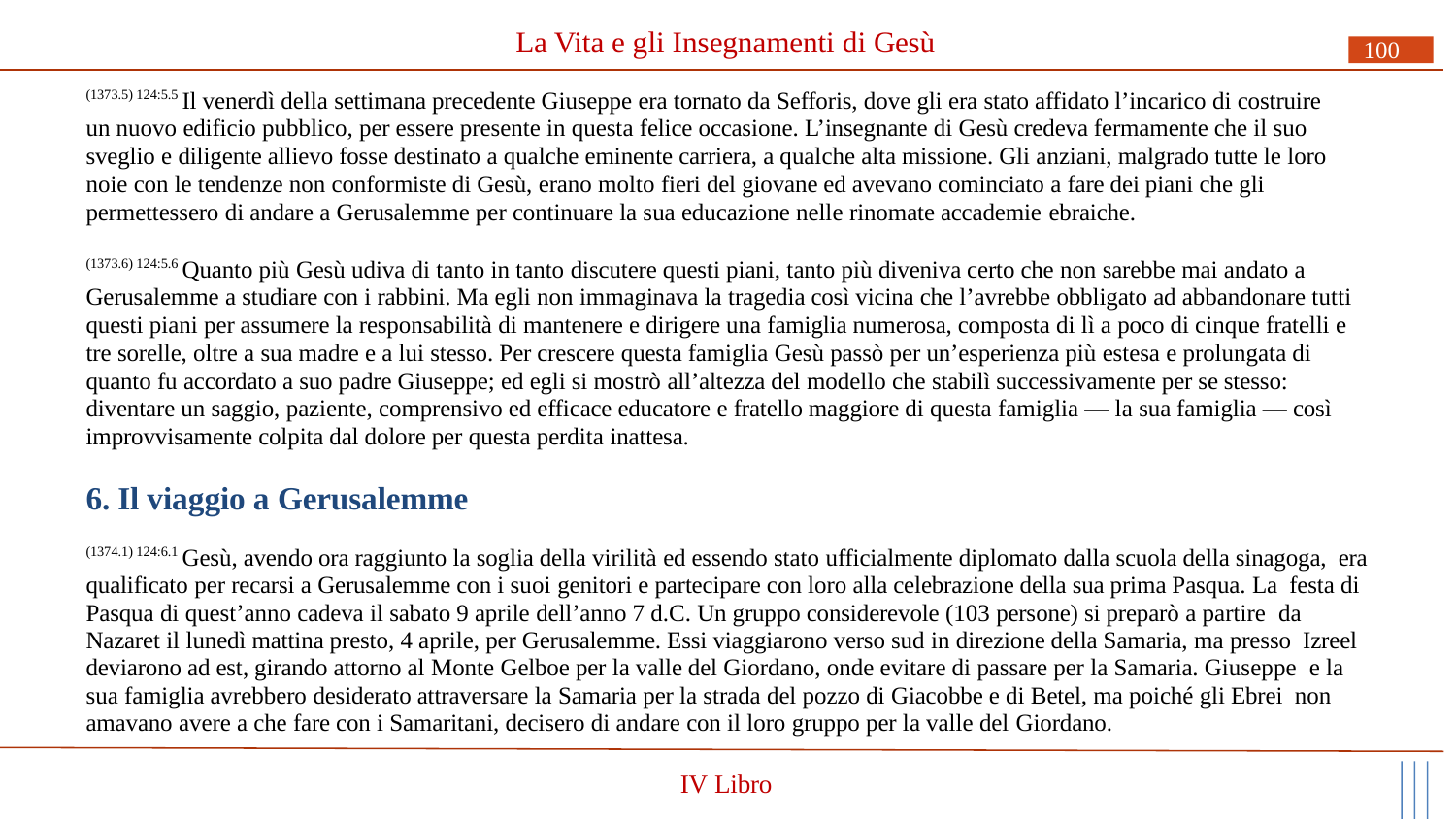

# La Vita e gli Insegnamenti di Gesù
100

(1373.5) 124:5.5 Il venerdì della settimana precedente Giuseppe era tornato da Sefforis, dove gli era stato affidato l’incarico di costruire  un nuovo edificio pubblico, per essere presente in questa felice occasione. L’insegnante di Gesù credeva fermamente che il suo  sveglio e diligente allievo fosse destinato a qualche eminente carriera, a qualche alta missione. Gli anziani, malgrado tutte le loro  noie con le tendenze non conformiste di Gesù, erano molto fieri del giovane ed avevano cominciato a fare dei piani che gli  permettessero di andare a Gerusalemme per continuare la sua educazione nelle rinomate accademie ebraiche.

(1373.6) 124:5.6 Quanto più Gesù udiva di tanto in tanto discutere questi piani, tanto più diveniva certo che non sarebbe mai andato a  Gerusalemme a studiare con i rabbini. Ma egli non immaginava la tragedia così vicina che l’avrebbe obbligato ad abbandonare tutti  questi piani per assumere la responsabilità di mantenere e dirigere una famiglia numerosa, composta di lì a poco di cinque fratelli e  tre sorelle, oltre a sua madre e a lui stesso. Per crescere questa famiglia Gesù passò per un’esperienza più estesa e prolungata di  quanto fu accordato a suo padre Giuseppe; ed egli si mostrò all’altezza del modello che stabilì successivamente per se stesso:  diventare un saggio, paziente, comprensivo ed efficace educatore e fratello maggiore di questa famiglia — la sua famiglia — così  improvvisamente colpita dal dolore per questa perdita inattesa.

6. Il viaggio a Gerusalemme
(1374.1) 124:6.1 Gesù, avendo ora raggiunto la soglia della virilità ed essendo stato ufficialmente diplomato dalla scuola della sinagoga,  era qualificato per recarsi a Gerusalemme con i suoi genitori e partecipare con loro alla celebrazione della sua prima Pasqua. La  festa di Pasqua di quest’anno cadeva il sabato 9 aprile dell’anno 7 d.C. Un gruppo considerevole (103 persone) si preparò a partire  da Nazaret il lunedì mattina presto, 4 aprile, per Gerusalemme. Essi viaggiarono verso sud in direzione della Samaria, ma presso  Izreel deviarono ad est, girando attorno al Monte Gelboe per la valle del Giordano, onde evitare di passare per la Samaria. Giuseppe  e la sua famiglia avrebbero desiderato attraversare la Samaria per la strada del pozzo di Giacobbe e di Betel, ma poiché gli Ebrei  non amavano avere a che fare con i Samaritani, decisero di andare con il loro gruppo per la valle del Giordano.

IV Libro